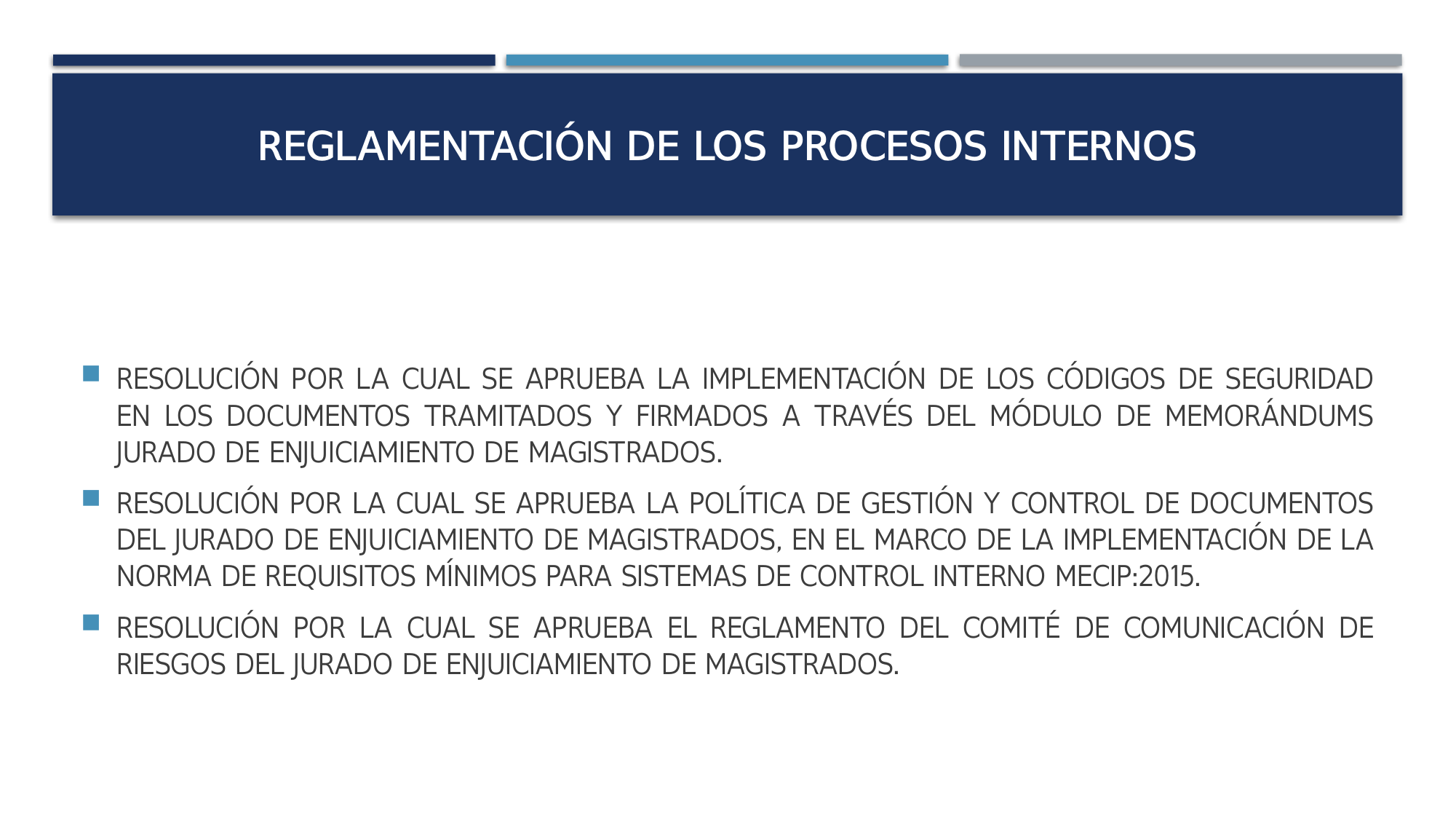

# REGLAMENTACIÓN DE LOS PROCESOS INTERNOS
RESOLUCIÓN POR LA CUAL SE APRUEBA LA IMPLEMENTACIÓN DE LOS CÓDIGOS DE SEGURIDAD EN LOS DOCUMENTOS TRAMITADOS Y FIRMADOS A TRAVÉS DEL MÓDULO DE MEMORÁNDUMS JURADO DE ENJUICIAMIENTO DE MAGISTRADOS.
RESOLUCIÓN POR LA CUAL SE APRUEBA LA POLÍTICA DE GESTIÓN Y CONTROL DE DOCUMENTOS DEL JURADO DE ENJUICIAMIENTO DE MAGISTRADOS, EN EL MARCO DE LA IMPLEMENTACIÓN DE LA NORMA DE REQUISITOS MÍNIMOS PARA SISTEMAS DE CONTROL INTERNO MECIP:2015.
RESOLUCIÓN POR LA CUAL SE APRUEBA EL REGLAMENTO DEL COMITÉ DE COMUNICACIÓN DE RIESGOS DEL JURADO DE ENJUICIAMIENTO DE MAGISTRADOS.